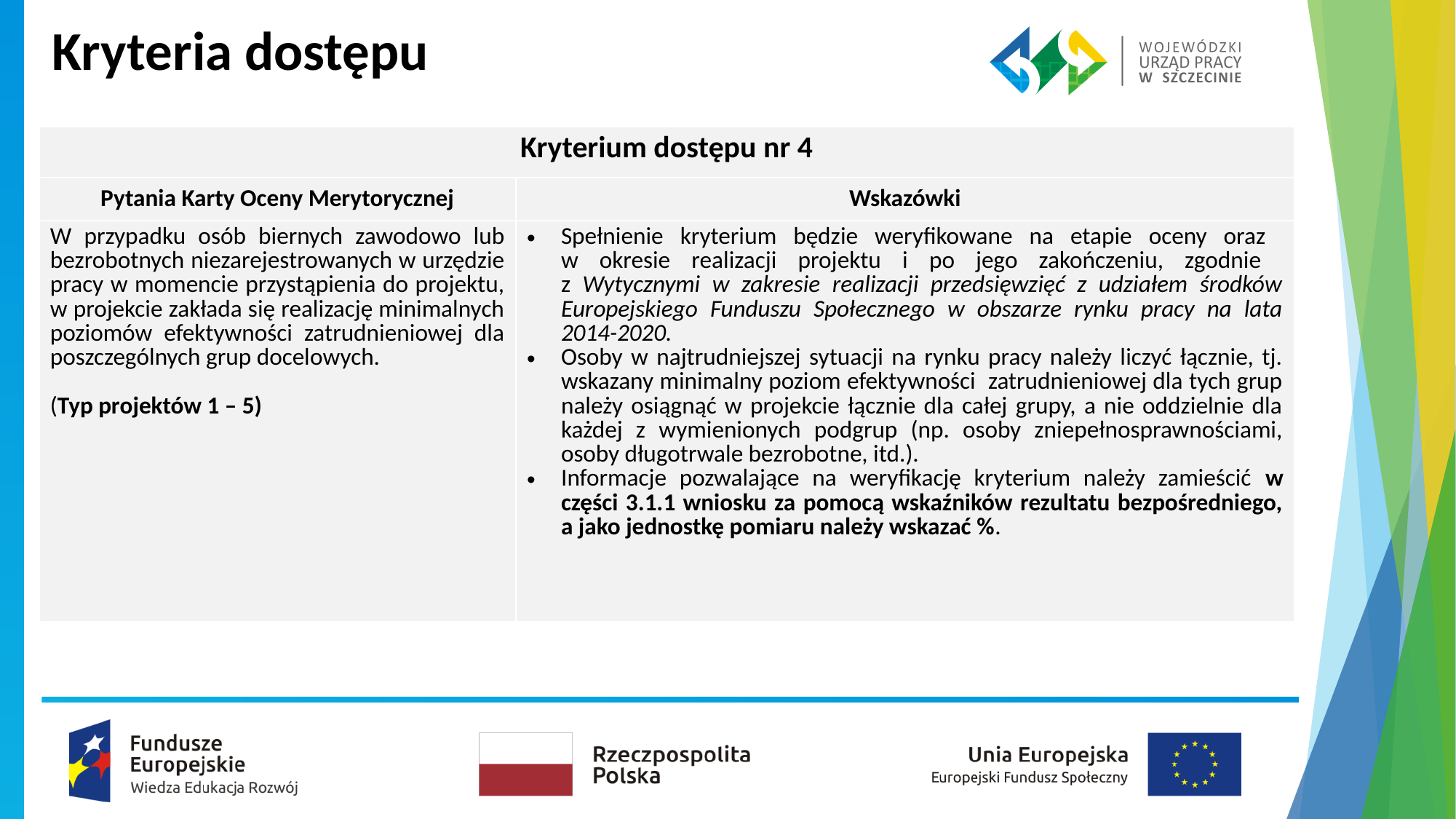

Kryteria dostępu
| Kryterium dostępu nr 4 |  |
| --- | --- |
| Pytania Karty Oceny Merytorycznej | Wskazówki |
| W przypadku osób biernych zawodowo lub bezrobotnych niezarejestrowanych w urzędzie pracy w momencie przystąpienia do projektu, w projekcie zakłada się realizację minimalnych poziomów efektywności zatrudnieniowej dla poszczególnych grup docelowych. (Typ projektów 1 – 5) | Spełnienie kryterium będzie weryfikowane na etapie oceny oraz w okresie realizacji projektu i po jego zakończeniu, zgodnie z Wytycznymi w zakresie realizacji przedsięwzięć z udziałem środków Europejskiego Funduszu Społecznego w obszarze rynku pracy na lata 2014-2020. Osoby w najtrudniejszej sytuacji na rynku pracy należy liczyć łącznie, tj. wskazany minimalny poziom efektywności zatrudnieniowej dla tych grup należy osiągnąć w projekcie łącznie dla całej grupy, a nie oddzielnie dla każdej z wymienionych podgrup (np. osoby zniepełnosprawnościami, osoby długotrwale bezrobotne, itd.). Informacje pozwalające na weryfikację kryterium należy zamieścić w części 3.1.1 wniosku za pomocą wskaźników rezultatu bezpośredniego, a jako jednostkę pomiaru należy wskazać %. |